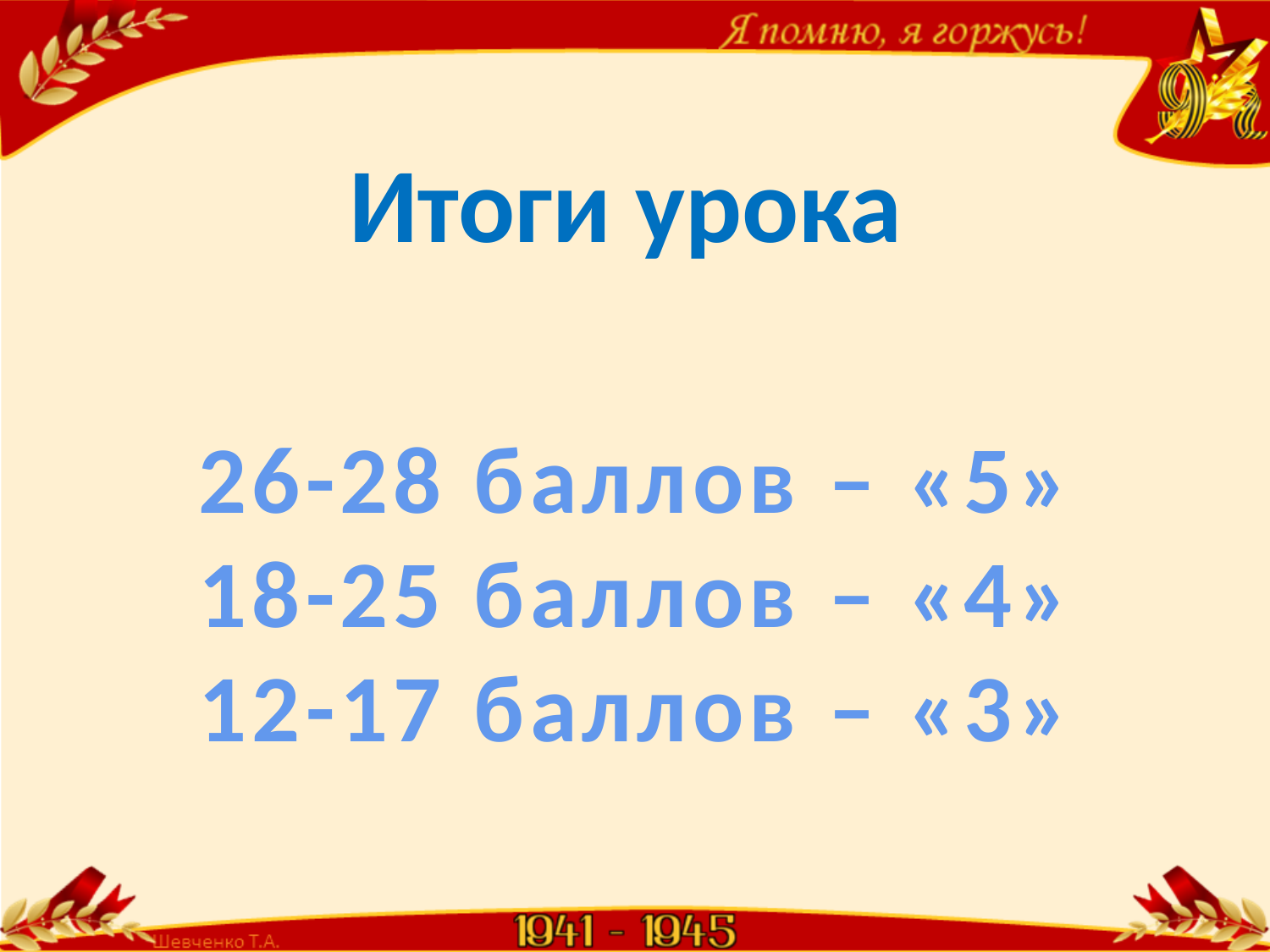

# Итоги урока
26-28 баллов – «5»
18-25 баллов – «4»
12-17 баллов – «3»